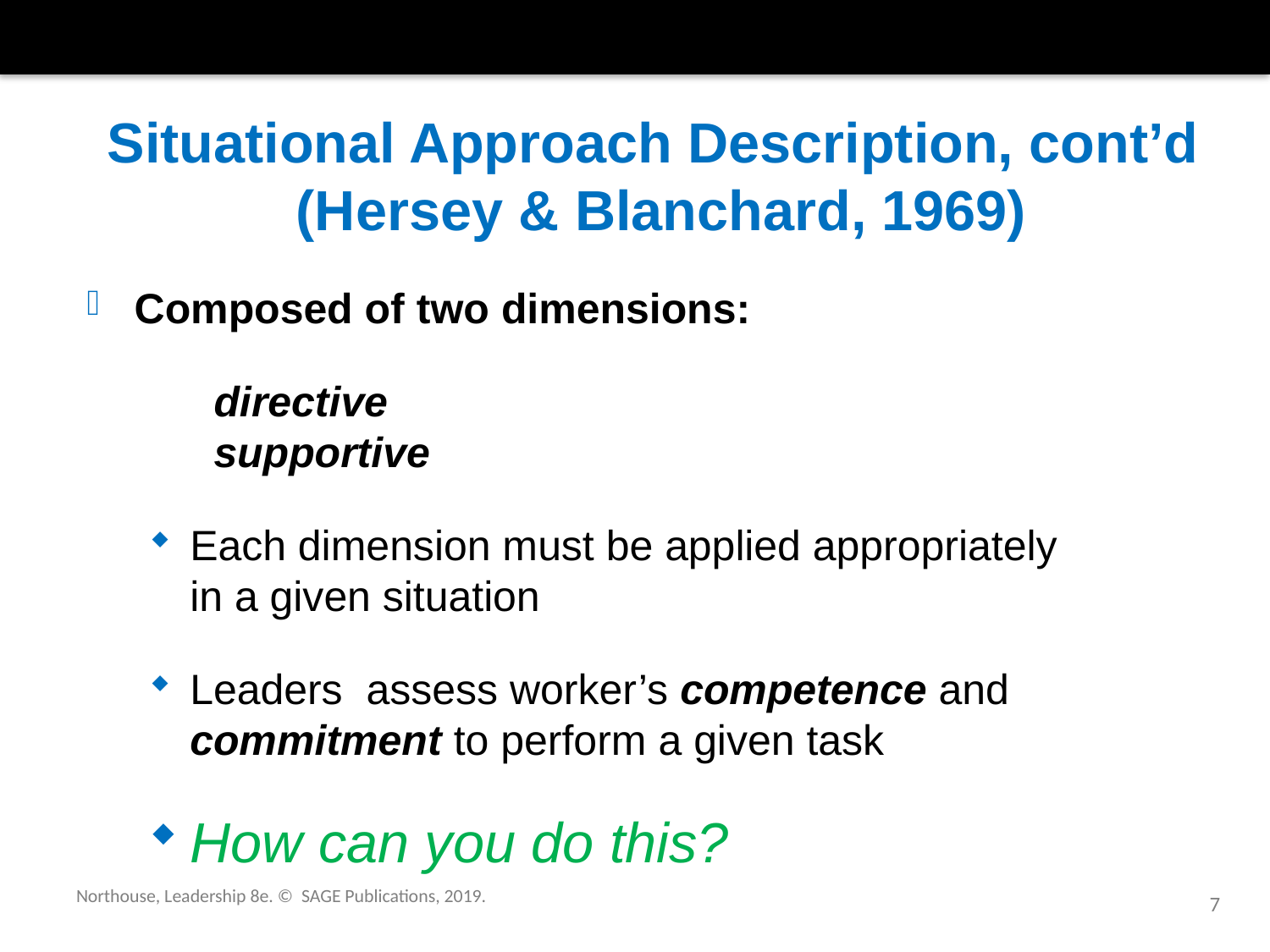

# Situational Approach Description, cont’d (Hersey & Blanchard, 1969)
Composed of two dimensions:
	directive
	supportive
Each dimension must be applied appropriately in a given situation
Leaders  assess worker’s competence and commitment to perform a given task
How can you do this?
Northouse, Leadership 8e. ©  SAGE Publications, 2019.
7